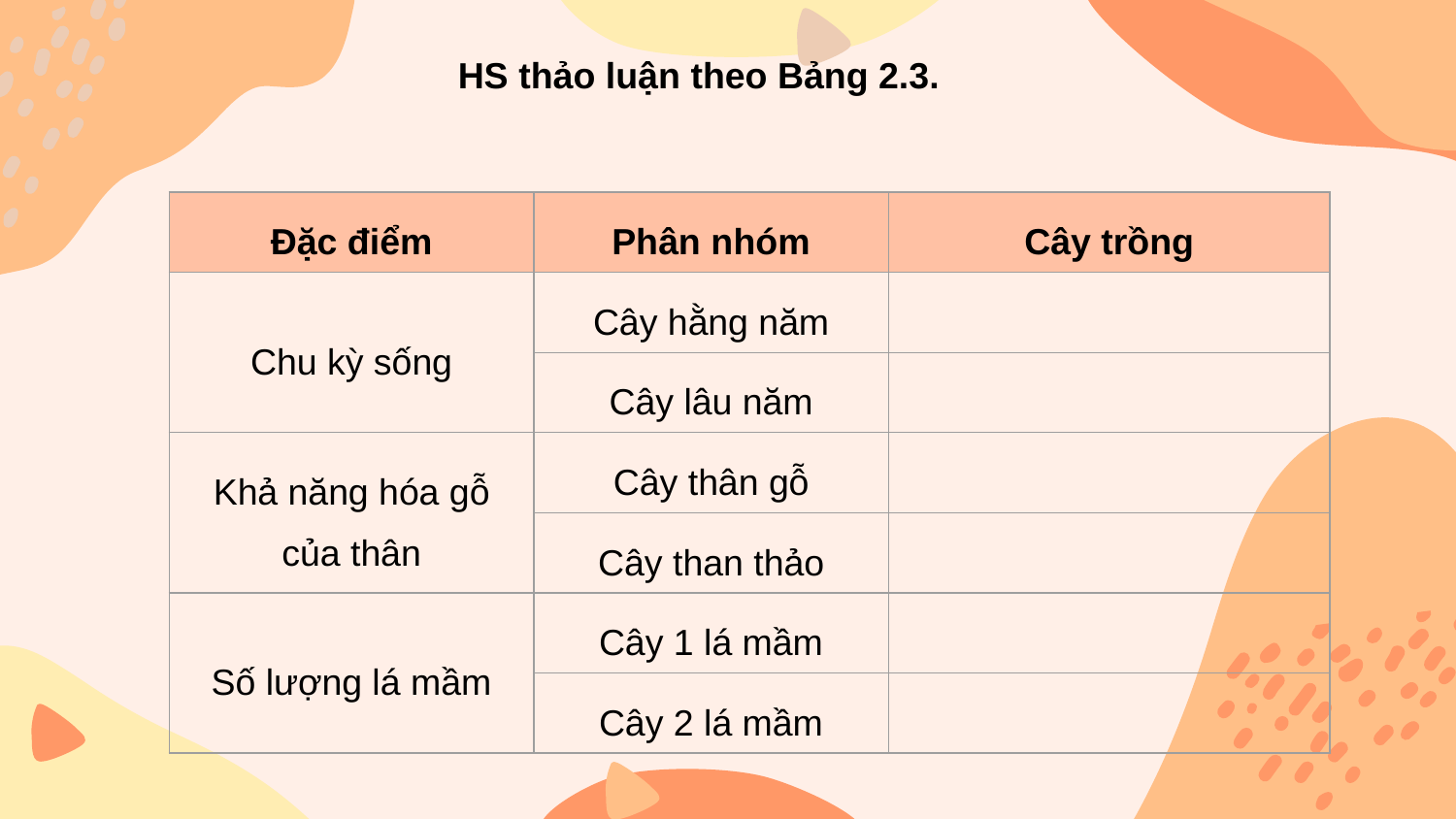

HS thảo luận theo Bảng 2.3.
| Đặc điểm | Phân nhóm | Cây trồng |
| --- | --- | --- |
| Chu kỳ sống | Cây hằng năm |  |
|  | Cây lâu năm |  |
| Khả năng hóa gỗ của thân | Cây thân gỗ |  |
|  | Cây than thảo |  |
| Số lượng lá mầm | Cây 1 lá mầm |  |
|  | Cây 2 lá mầm |  |